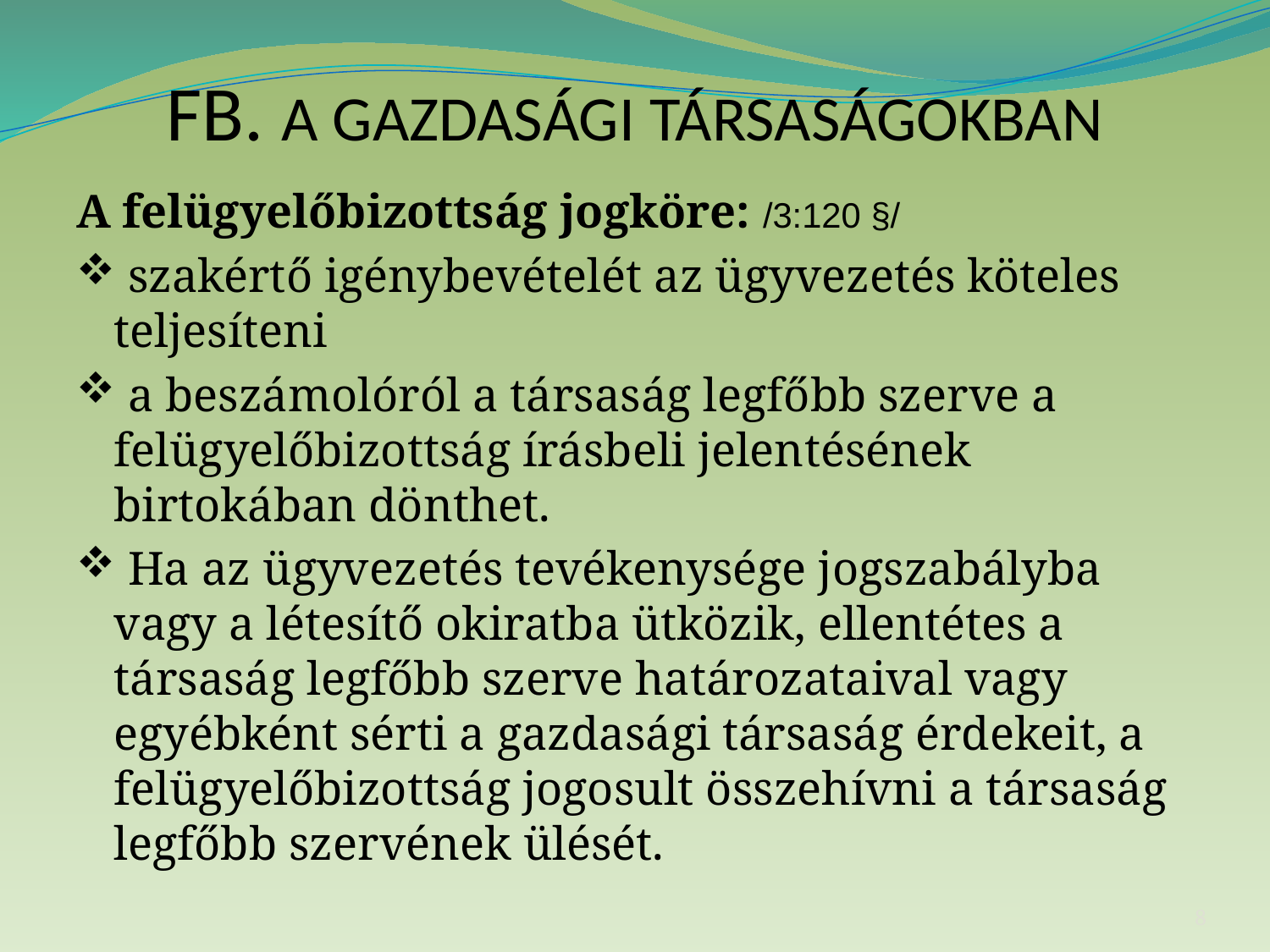

# FB. A GAZDASÁGI TÁRSASÁGOKBAN
A felügyelőbizottság jogköre: /3:120 §/
 szakértő igénybevételét az ügyvezetés köteles teljesíteni
 a beszámolóról a társaság legfőbb szerve a felügyelőbizottság írásbeli jelentésének birtokában dönthet.
 Ha az ügyvezetés tevékenysége jogszabályba vagy a létesítő okiratba ütközik, ellentétes a társaság legfőbb szerve határozataival vagy egyébként sérti a gazdasági társaság érdekeit, a felügyelőbizottság jogosult összehívni a társaság legfőbb szervének ülését.

8